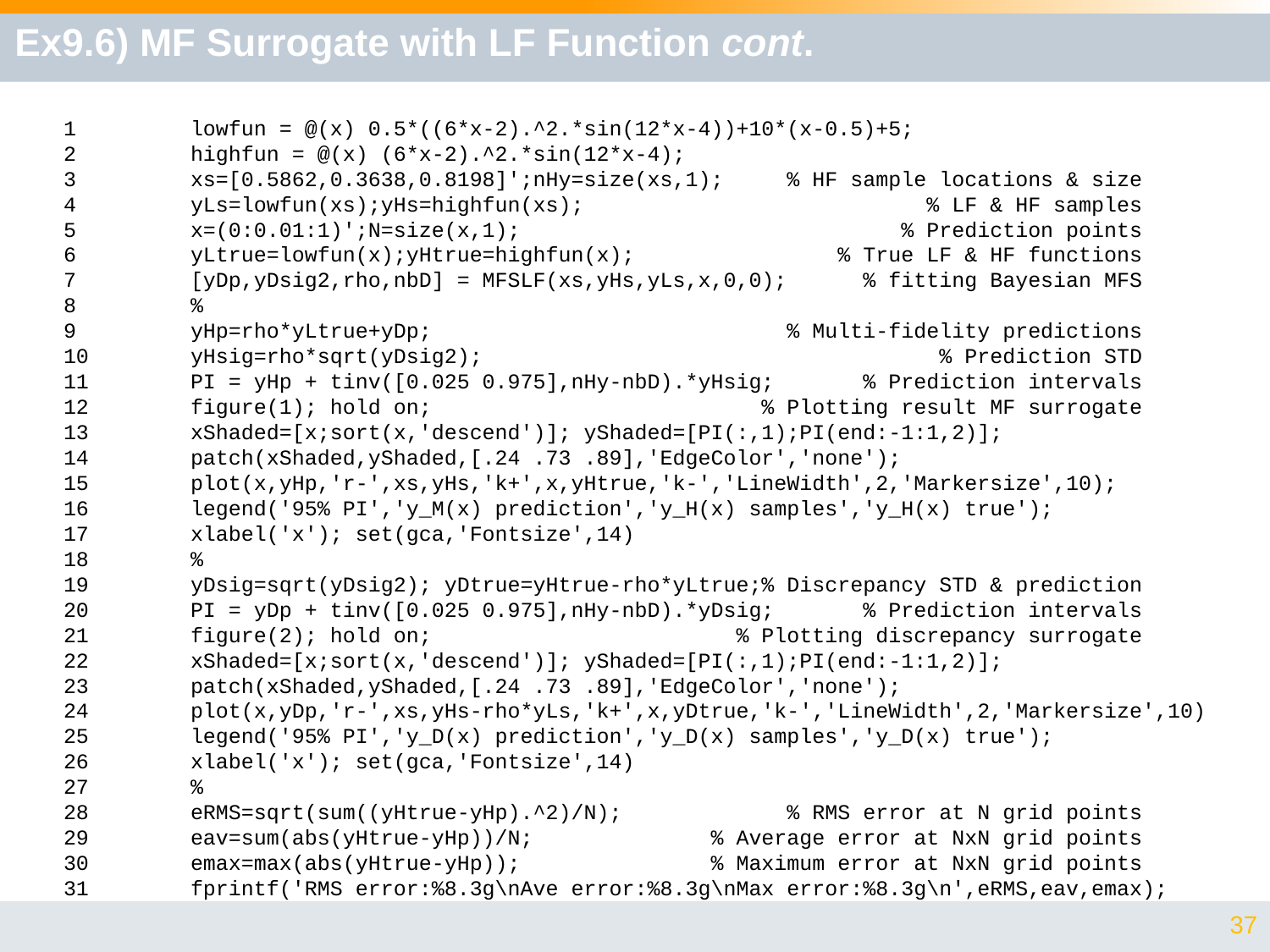

# Ex9.6) MF Surrogate with LF Function cont.
1	lowfun = @(x) 0.5*((6*x-2).^2.*sin(12*x-4))+10*(x-0.5)+5;
2	highfun = @(x) (6*x-2).^2.*sin(12*x-4);
3	xs=[0.5862,0.3638,0.8198]';nHy=size(xs,1);     % HF sample locations & size
4	yLs=lowfun(xs);yHs=highfun(xs);                           % LF & HF samples
5	x=(0:0.01:1)';N=size(x,1);                              % Prediction points
6	yLtrue=lowfun(x);yHtrue=highfun(x);                % True LF & HF functions
7	[yDp,yDsig2,rho,nbD] = MFSLF(xs,yHs,yLs,x,0,0);      % fitting Bayesian MFS
8	%
9	yHp=rho*yLtrue+yDp;                            % Multi-fidelity predictions
10	yHsig=rho*sqrt(yDsig2);                                    % Prediction STD
11	PI = yHp + tinv([0.025 0.975],nHy-nbD).*yHsig;       % Prediction intervals
12	figure(1); hold on;                          % Plotting result MF surrogate
13	xShaded=[x;sort(x,'descend')]; yShaded=[PI(:,1);PI(end:-1:1,2)];
14	patch(xShaded,yShaded,[.24 .73 .89],'EdgeColor','none');
15	plot(x,yHp,'r-',xs,yHs,'k+',x,yHtrue,'k-','LineWidth',2,'Markersize',10);
16	legend('95% PI','y_M(x) prediction','y_H(x) samples','y_H(x) true');
17	xlabel('x'); set(gca,'Fontsize',14)
18	%
19	yDsig=sqrt(yDsig2); yDtrue=yHtrue-rho*yLtrue;% Discrepancy STD & prediction
20	PI = yDp + tinv([0.025 0.975],nHy-nbD).*yDsig;       % Prediction intervals
21	figure(2); hold on;                        % Plotting discrepancy surrogate
22	xShaded=[x;sort(x,'descend')]; yShaded=[PI(:,1);PI(end:-1:1,2)];
23	patch(xShaded,yShaded,[.24 .73 .89],'EdgeColor','none');
24	plot(x,yDp,'r-',xs,yHs-rho*yLs,'k+',x,yDtrue,'k-','LineWidth',2,'Markersize',10)
25	legend('95% PI','y_D(x) prediction','y_D(x) samples','y_D(x) true');
26	xlabel('x'); set(gca,'Fontsize',14)
27	%
28	eRMS=sqrt(sum((yHtrue-yHp).^2)/N);             % RMS error at N grid points
29	eav=sum(abs(yHtrue-yHp))/N;              % Average error at NxN grid points
30	emax=max(abs(yHtrue-yHp));               % Maximum error at NxN grid points
31	fprintf('RMS error:%8.3g\nAve error:%8.3g\nMax error:%8.3g\n',eRMS,eav,emax);